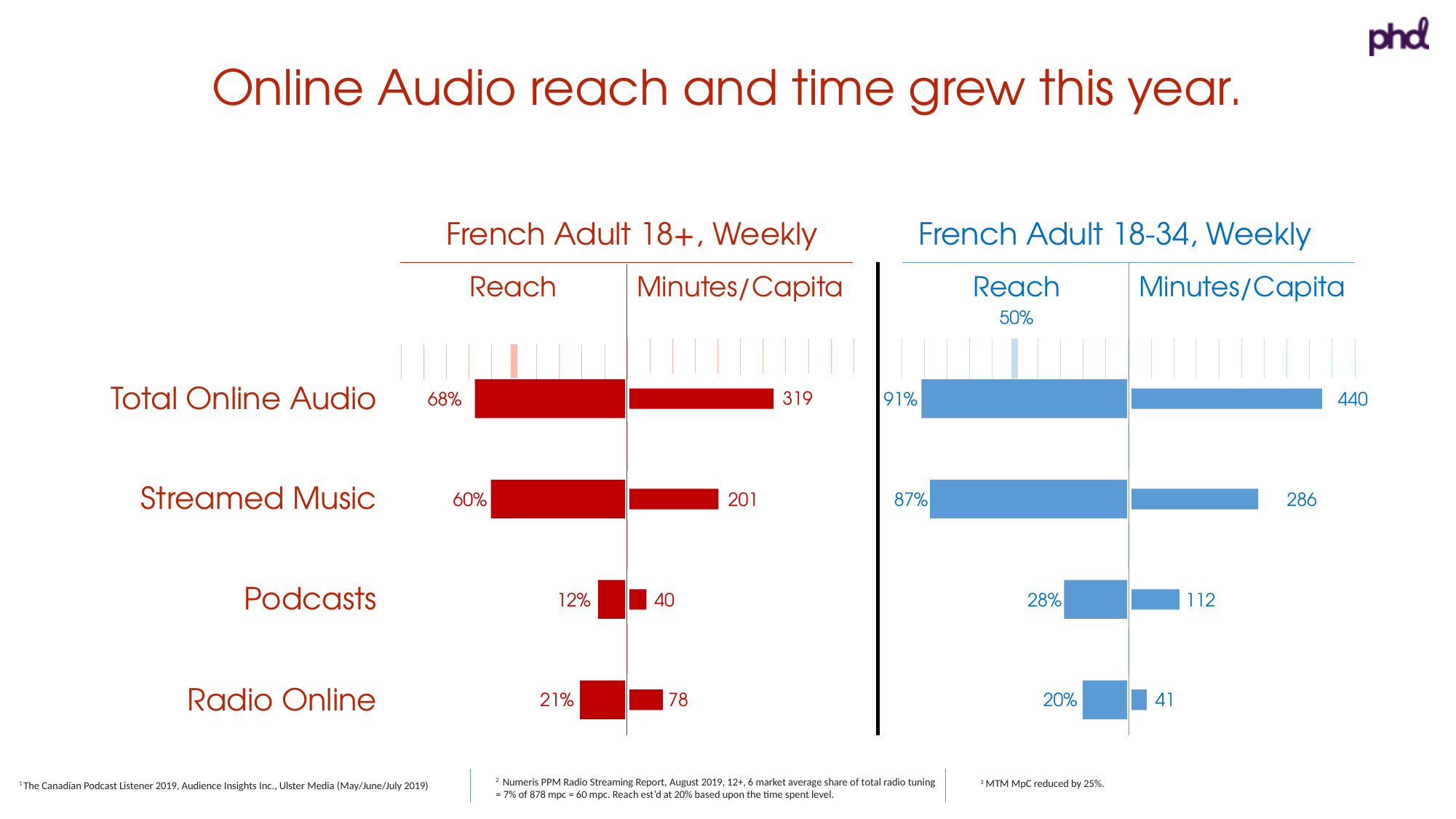

Online Audio reach and time grew this year.
French Adult 18+, Weekly
French Adult 18-34, Weekly
Reach
50%
Minutes/Capita
Reach
Minutes/Capita
Total Online Audio

68%

91%
319

440

Streamed Music

60%

87%
201

286

Podcasts

12%

28%
40

112

Radio Online

21%

20%
78

41

2  Numeris PPM Radio Streaming Report, August 2019, 12+, 6 market average share of total radio tuning = 7% of 878 mpc = 60 mpc. Reach est’d at 20% based upon the time spent level.
3 MTM MpC reduced by 25%.
1 The Canadian Podcast Listener 2019, Audience Insights Inc., Ulster Media (May/June/July 2019)